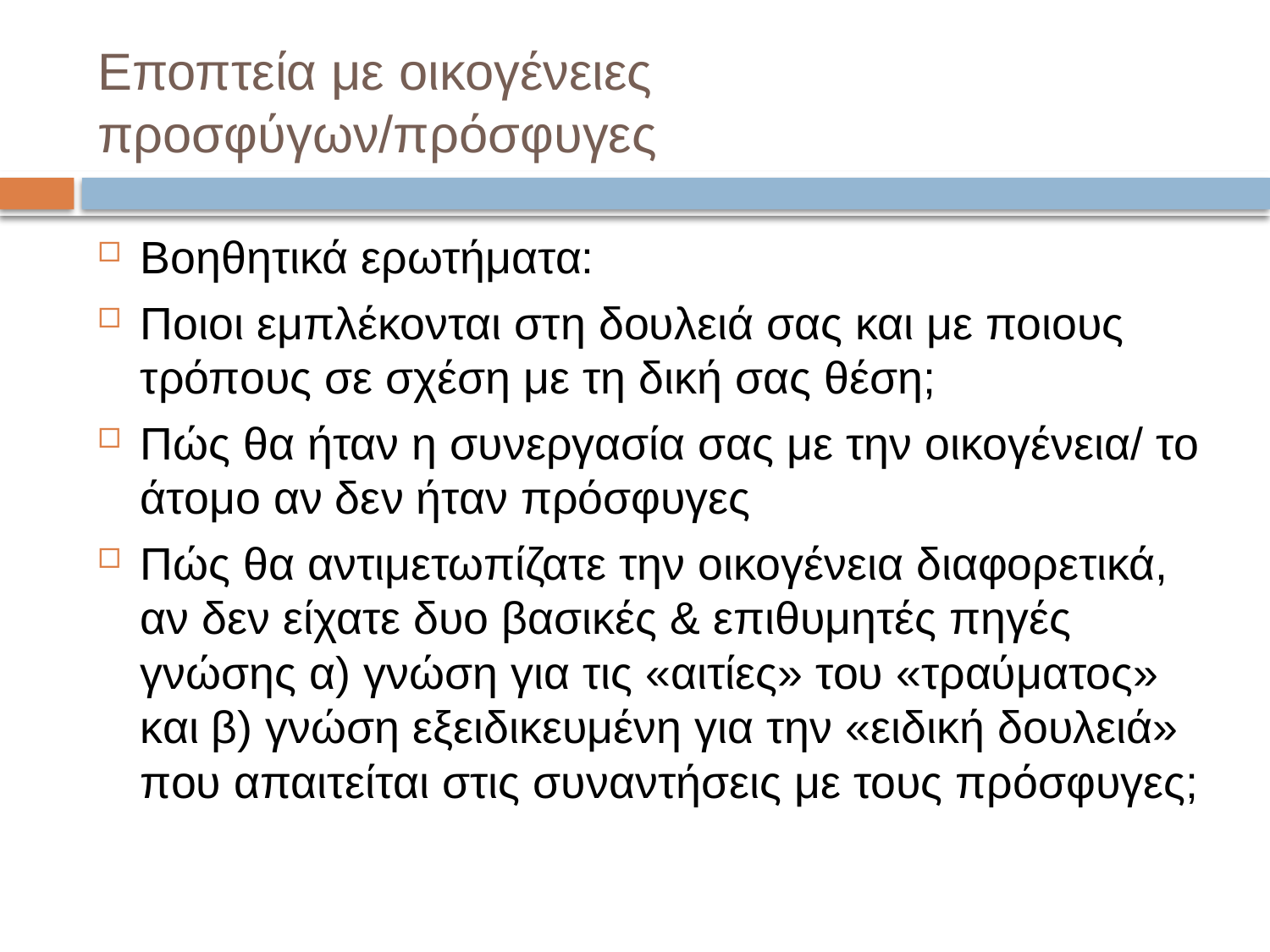

# Εποπτεία με οικογένειες προσφύγων/πρόσφυγες
Βοηθητικά ερωτήματα:
Ποιοι εμπλέκονται στη δουλειά σας και με ποιους τρόπους σε σχέση με τη δική σας θέση;
Πώς θα ήταν η συνεργασία σας με την οικογένεια/ το άτομο αν δεν ήταν πρόσφυγες
Πώς θα αντιμετωπίζατε την οικογένεια διαφορετικά, αν δεν είχατε δυο βασικές & επιθυμητές πηγές γνώσης α) γνώση για τις «αιτίες» του «τραύματος» και β) γνώση εξειδικευμένη για την «ειδική δουλειά» που απαιτείται στις συναντήσεις με τους πρόσφυγες;